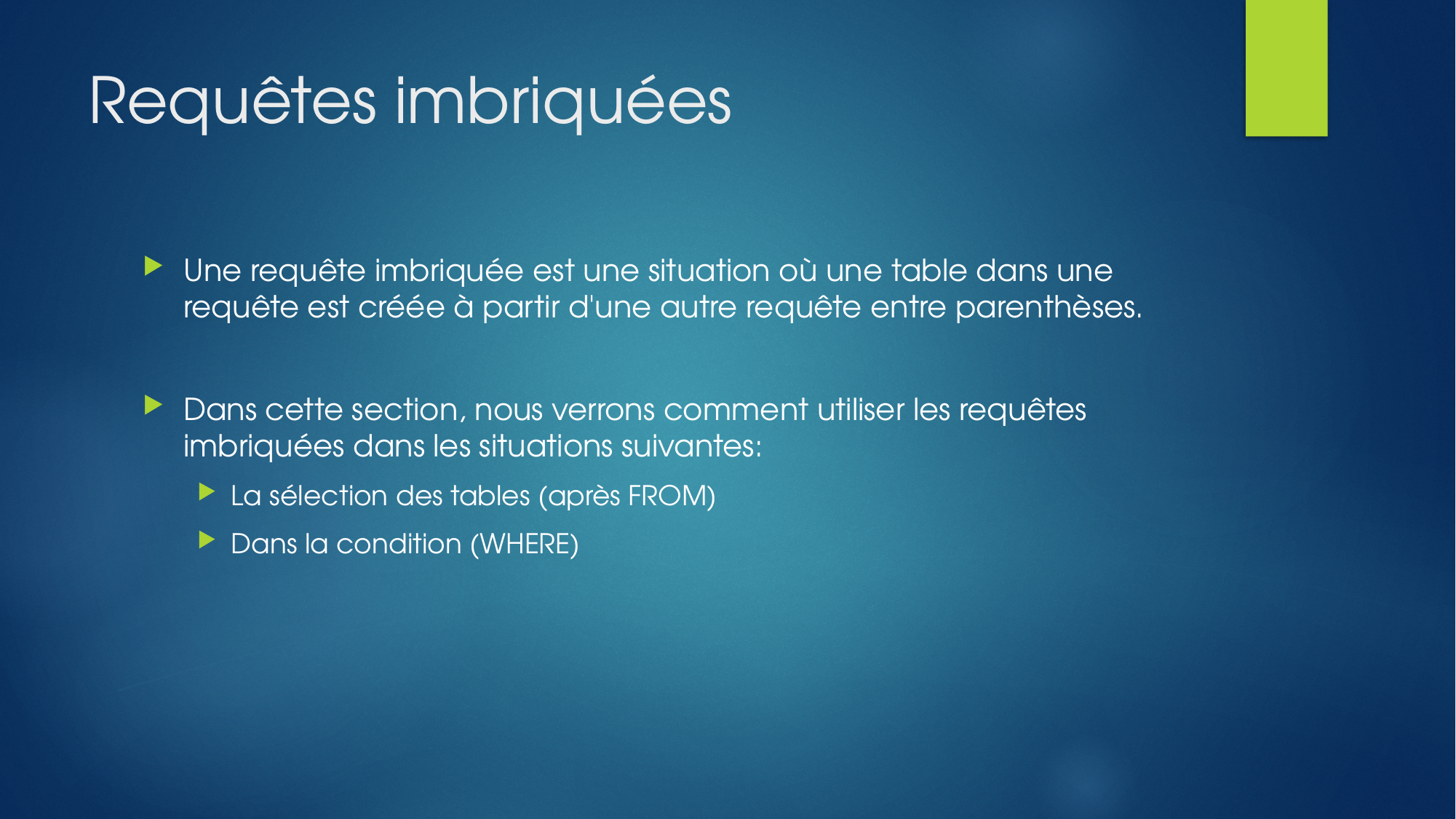

# Requêtes imbriquées
Une requête imbriquée est une situation où une table dans une requête est créée à partir d'une autre requête entre parenthèses.

Dans cette section, nous verrons comment utiliser les requêtes imbriquées dans les situations suivantes:
La sélection des tables (après FROM)
Dans la condition (WHERE)